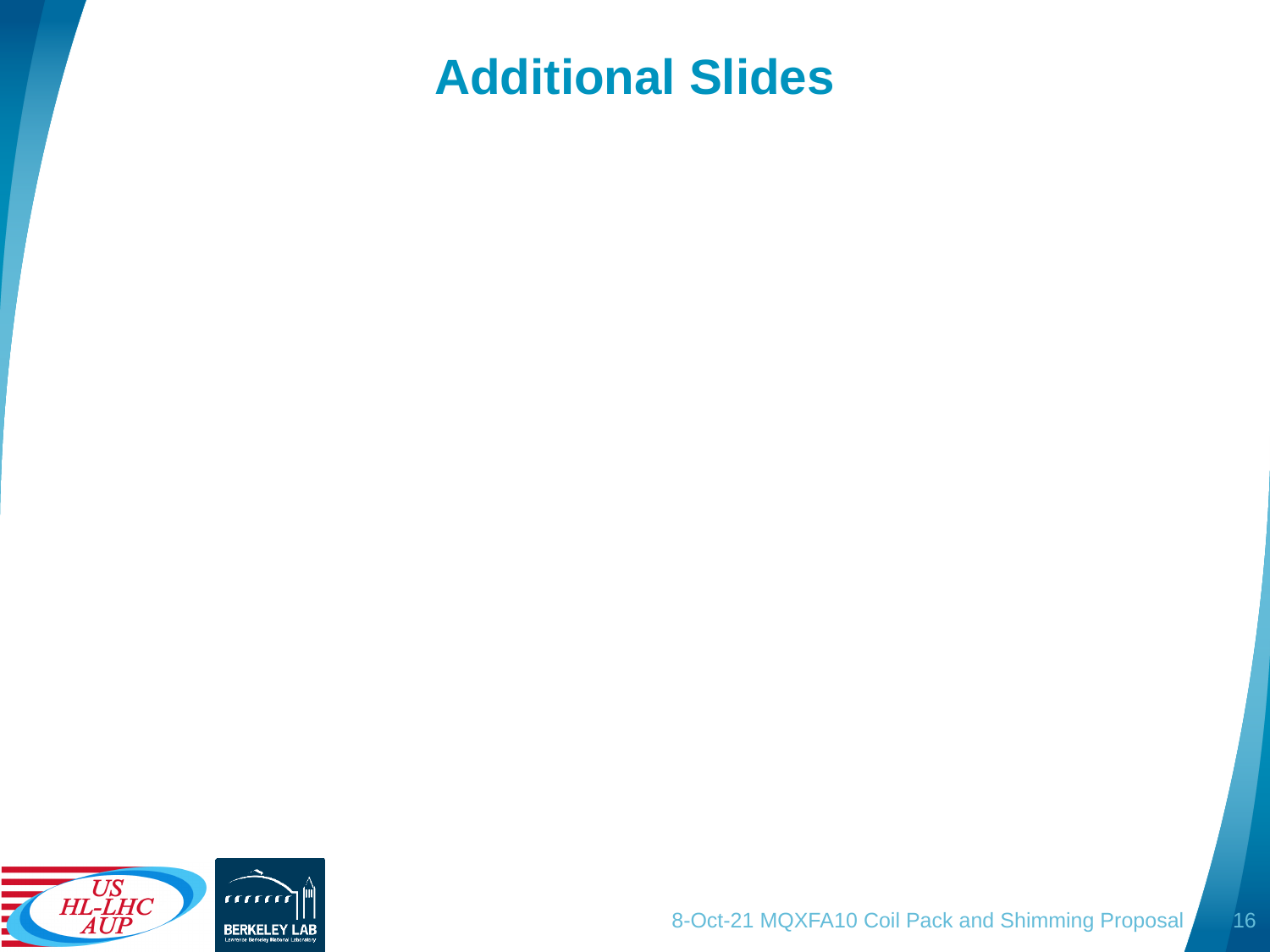

# Additional Slides

8-Oct-21 MQXFA10 Coil Pack and Shimming Proposal
16